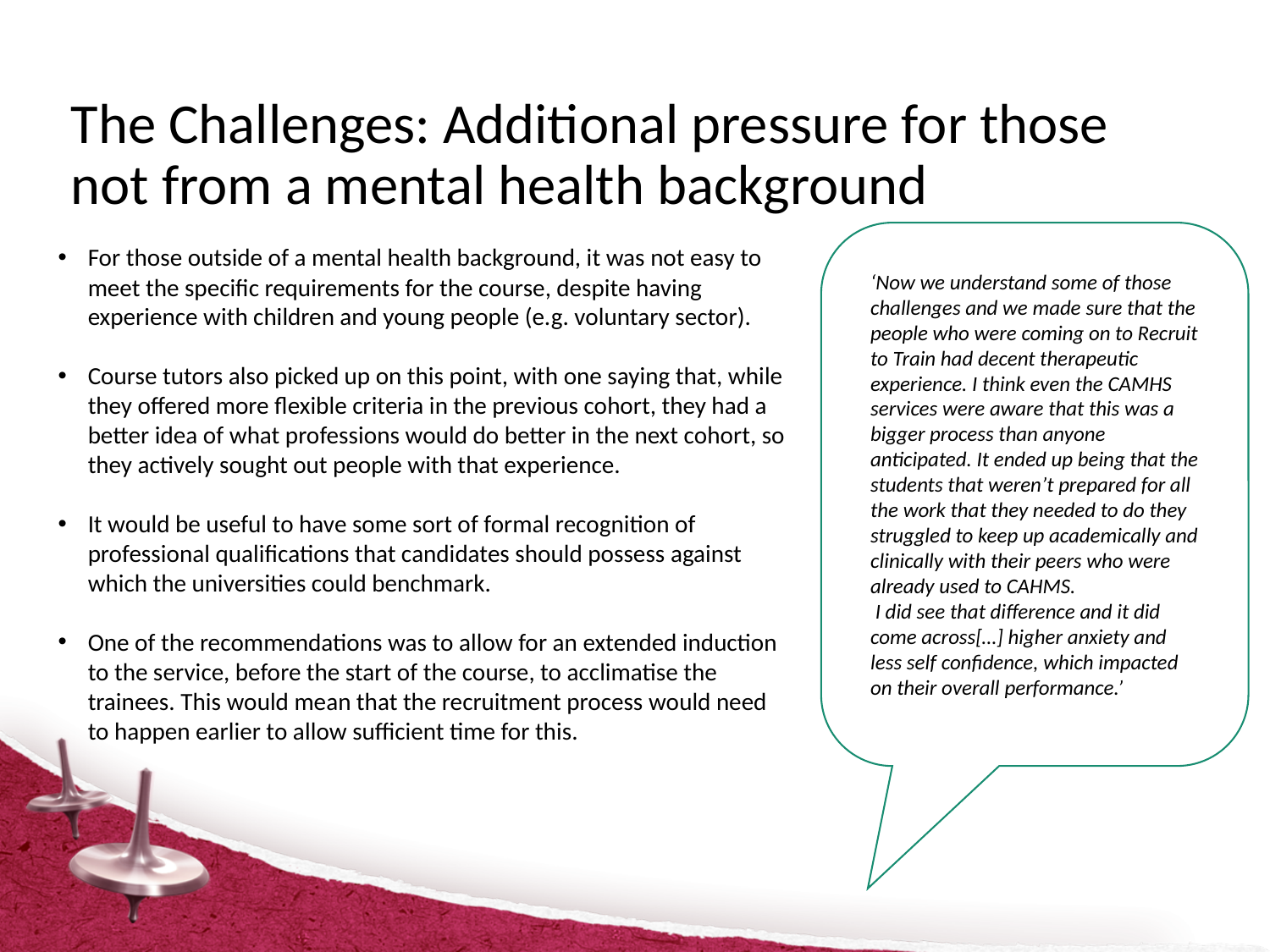

# The Challenges: Additional pressure for those not from a mental health background

For those outside of a mental health background, it was not easy to meet the specific requirements for the course, despite having experience with children and young people (e.g. voluntary sector).

Course tutors also picked up on this point, with one saying that, while they offered more flexible criteria in the previous cohort, they had a better idea of what professions would do better in the next cohort, so they actively sought out people with that experience.

It would be useful to have some sort of formal recognition of professional qualifications that candidates should possess against which the universities could benchmark.

One of the recommendations was to allow for an extended induction to the service, before the start of the course, to acclimatise the trainees. This would mean that the recruitment process would need to happen earlier to allow sufficient time for this.
‘Now we understand some of those challenges and we made sure that the people who were coming on to Recruit to Train had decent therapeutic experience. I think even the CAMHS services were aware that this was a bigger process than anyone anticipated. It ended up being that the students that weren’t prepared for all the work that they needed to do they struggled to keep up academically and clinically with their peers who were already used to CAHMS.
 I did see that difference and it did come across[…] higher anxiety and less self confidence, which impacted on their overall performance.’